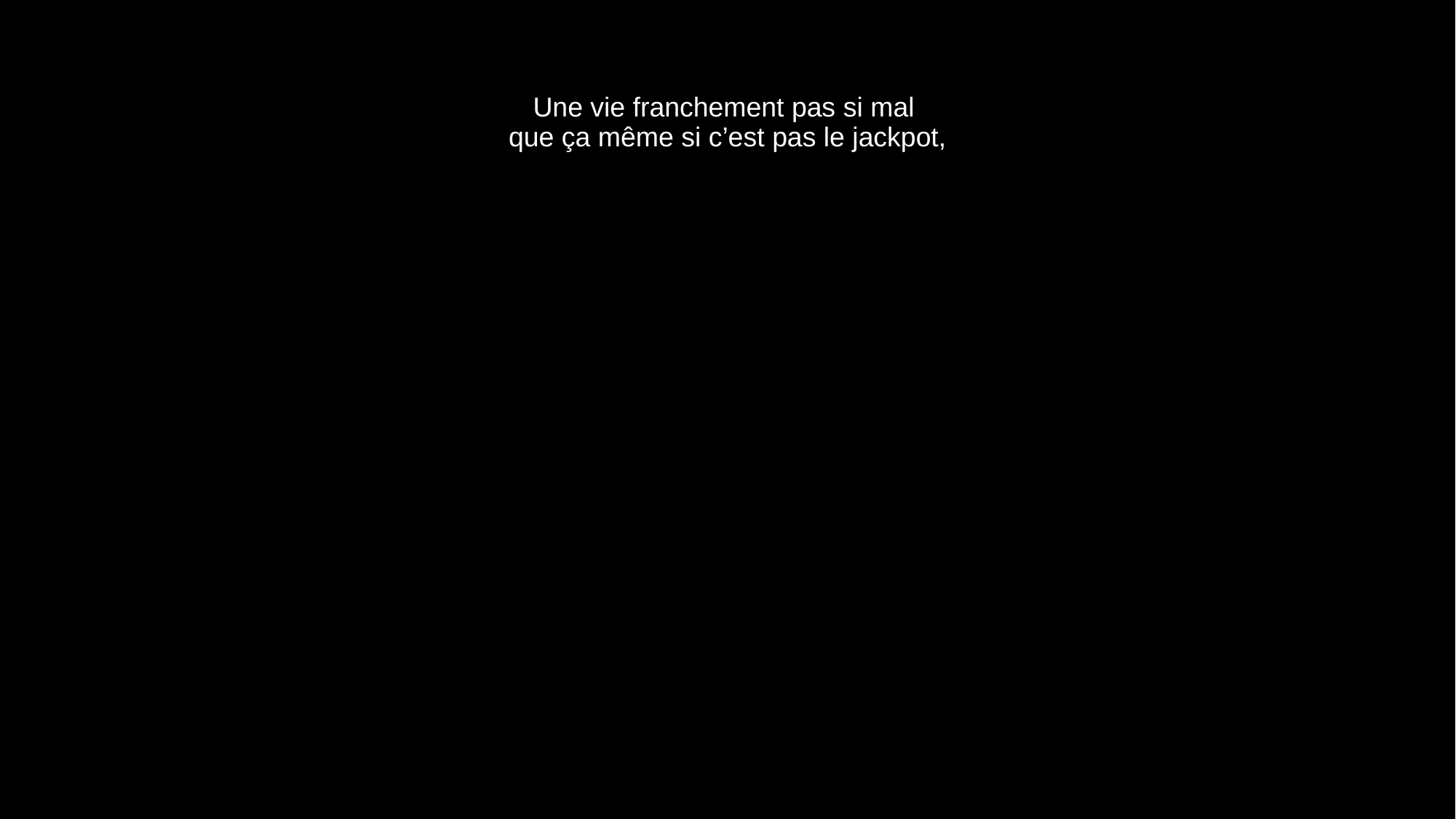

# Une vie franchement pas si mal que ça même si c’est pas le jackpot,